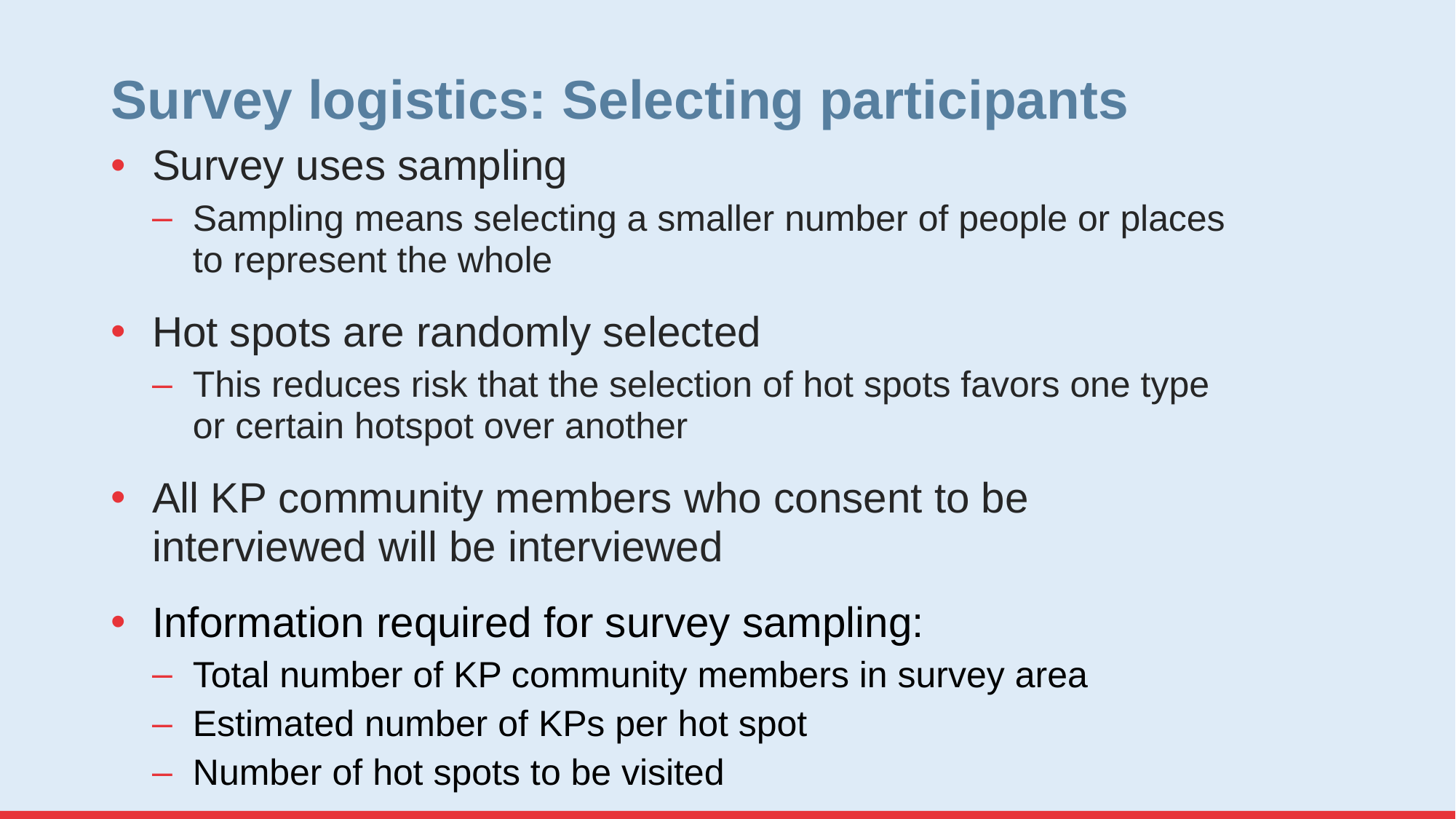

# Survey logistics: Selecting participants
Survey uses sampling
Sampling means selecting a smaller number of people or places to represent the whole
Hot spots are randomly selected
This reduces risk that the selection of hot spots favors one type or certain hotspot over another
All KP community members who consent to be interviewed will be interviewed
Information required for survey sampling:
Total number of KP community members in survey area
Estimated number of KPs per hot spot
Number of hot spots to be visited